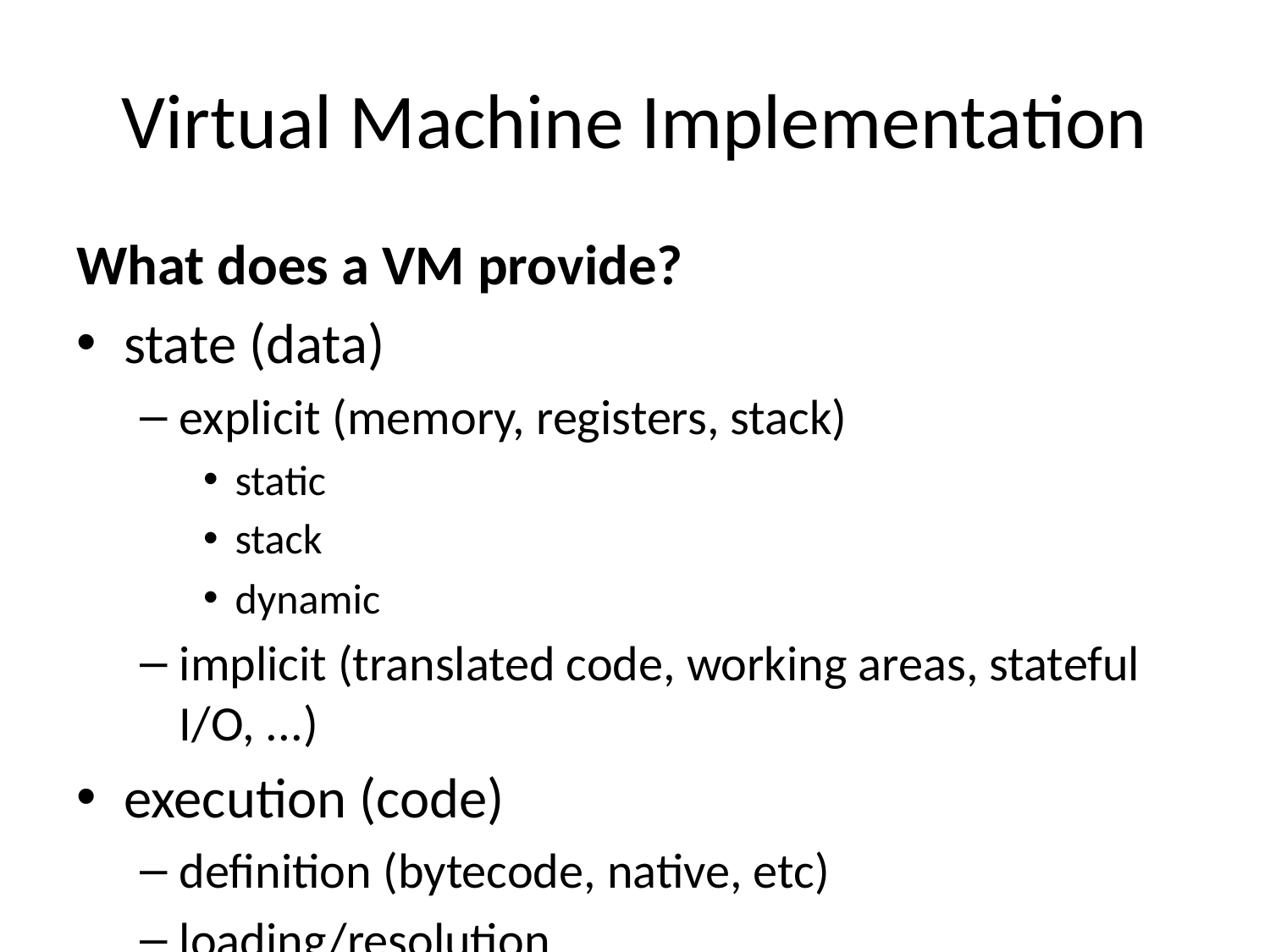

# Virtual Machine Implementation
What does a VM provide?
state (data)
explicit (memory, registers, stack)
static
stack
dynamic
implicit (translated code, working areas, stateful I/O, ...)
execution (code)
definition (bytecode, native, etc)
loading/resolution
manipulation